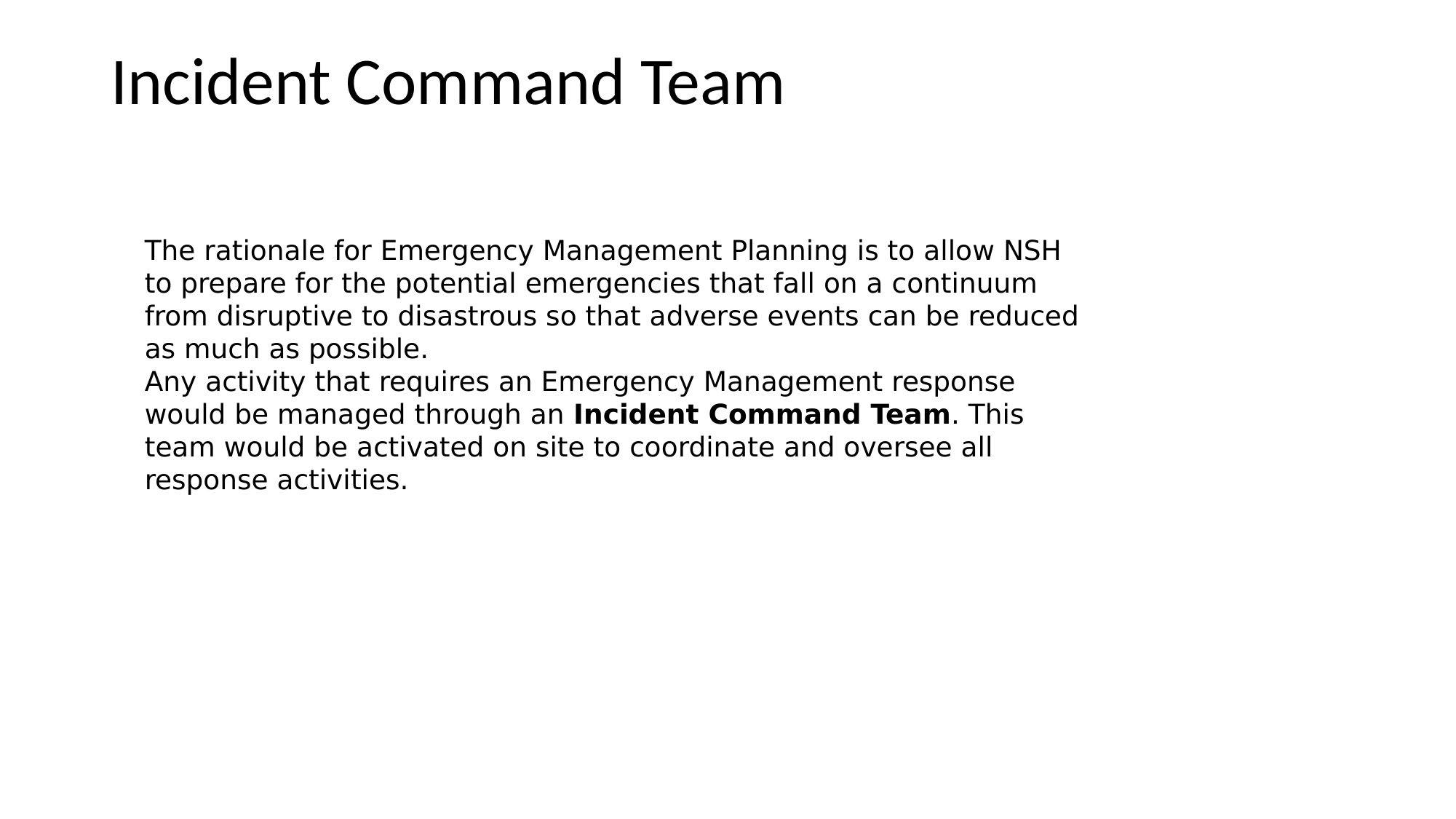

# Incident Command Team

The rationale for Emergency Management Planning is to allow NSH to prepare for the potential emergencies that fall on a continuum from disruptive to disastrous so that adverse events can be reduced as much as possible.
Any activity that requires an Emergency Management response would be managed through an Incident Command Team. This team would be activated on site to coordinate and oversee all response activities.